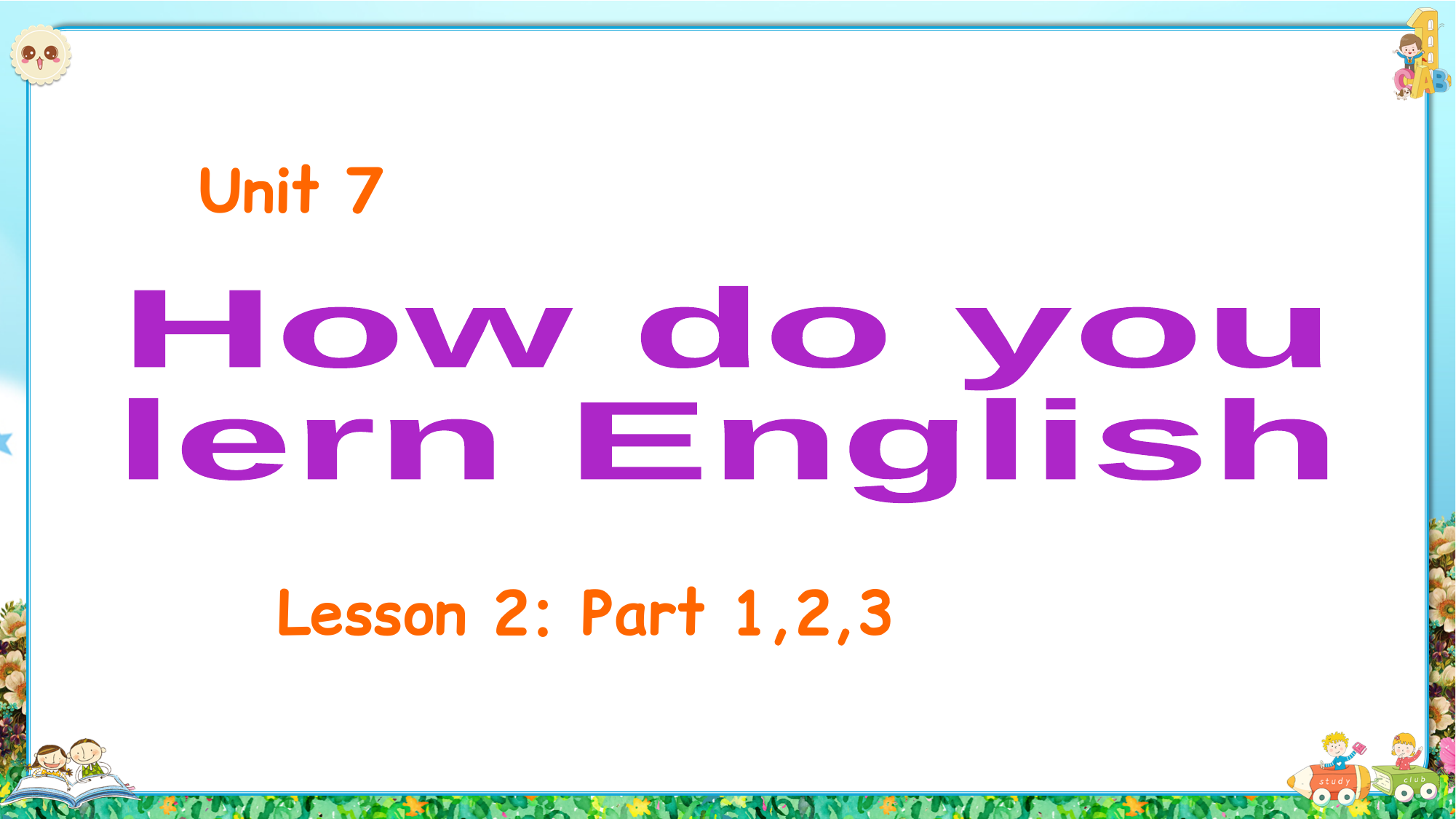

Unit 7
How do you
lern English
Lesson 2: Part 1,2,3